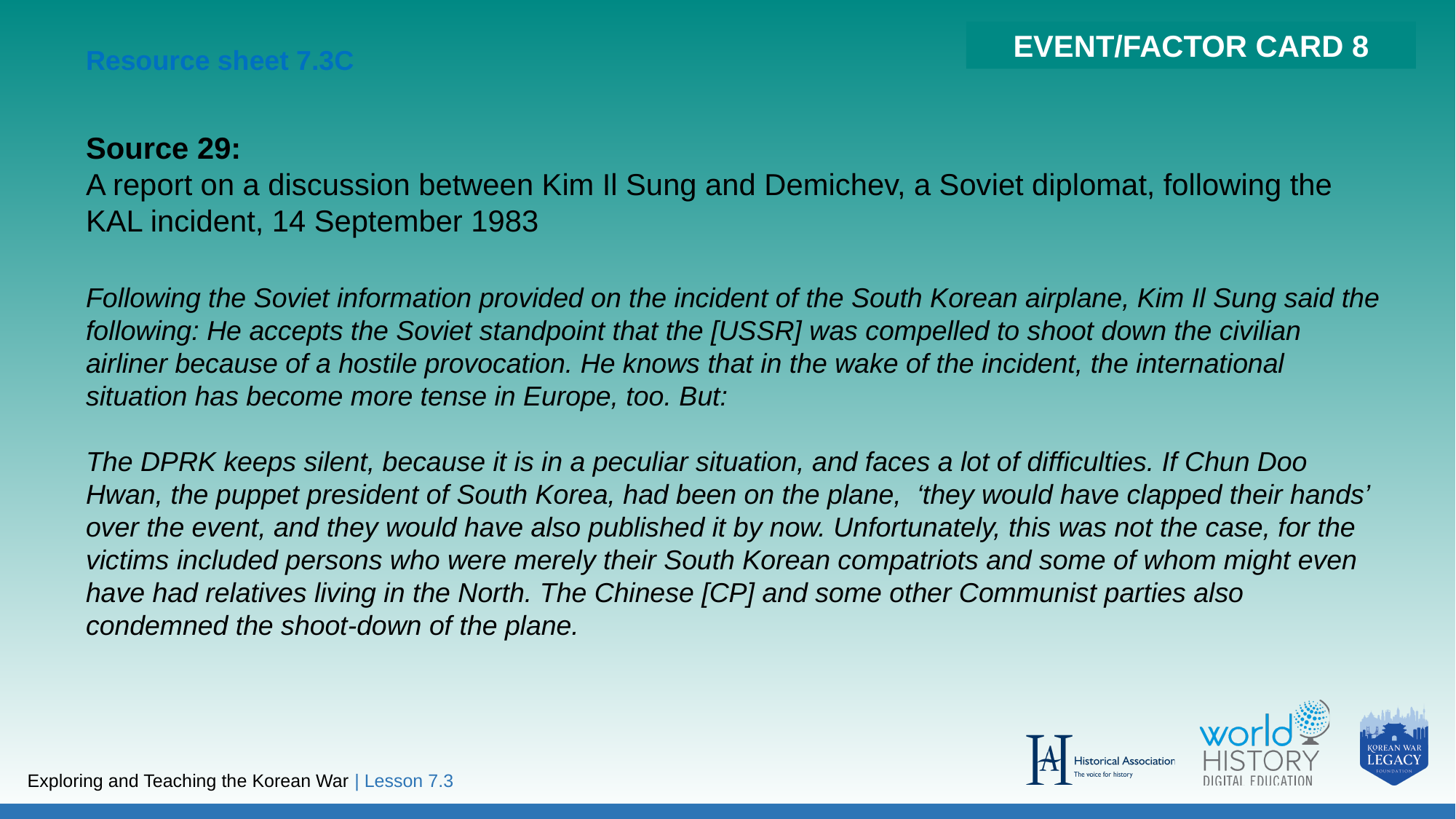

EVENT/FACTOR CARD 8
Resource sheet 7.3C
Source 29:
A report on a discussion between Kim Il Sung and Demichev, a Soviet diplomat, following the KAL incident, 14 September 1983

Following the Soviet information provided on the incident of the South Korean airplane, Kim Il Sung said the following: He accepts the Soviet standpoint that the [USSR] was compelled to shoot down the civilian airliner because of a hostile provocation. He knows that in the wake of the incident, the international situation has become more tense in Europe, too. But:

The DPRK keeps silent, because it is in a peculiar situation, and faces a lot of difficulties. If Chun Doo Hwan, the puppet president of South Korea, had been on the plane,  ‘they would have clapped their hands’ over the event, and they would have also published it by now. Unfortunately, this was not the case, for the victims included persons who were merely their South Korean compatriots and some of whom might even have had relatives living in the North. The Chinese [CP] and some other Communist parties also condemned the shoot-down of the plane.